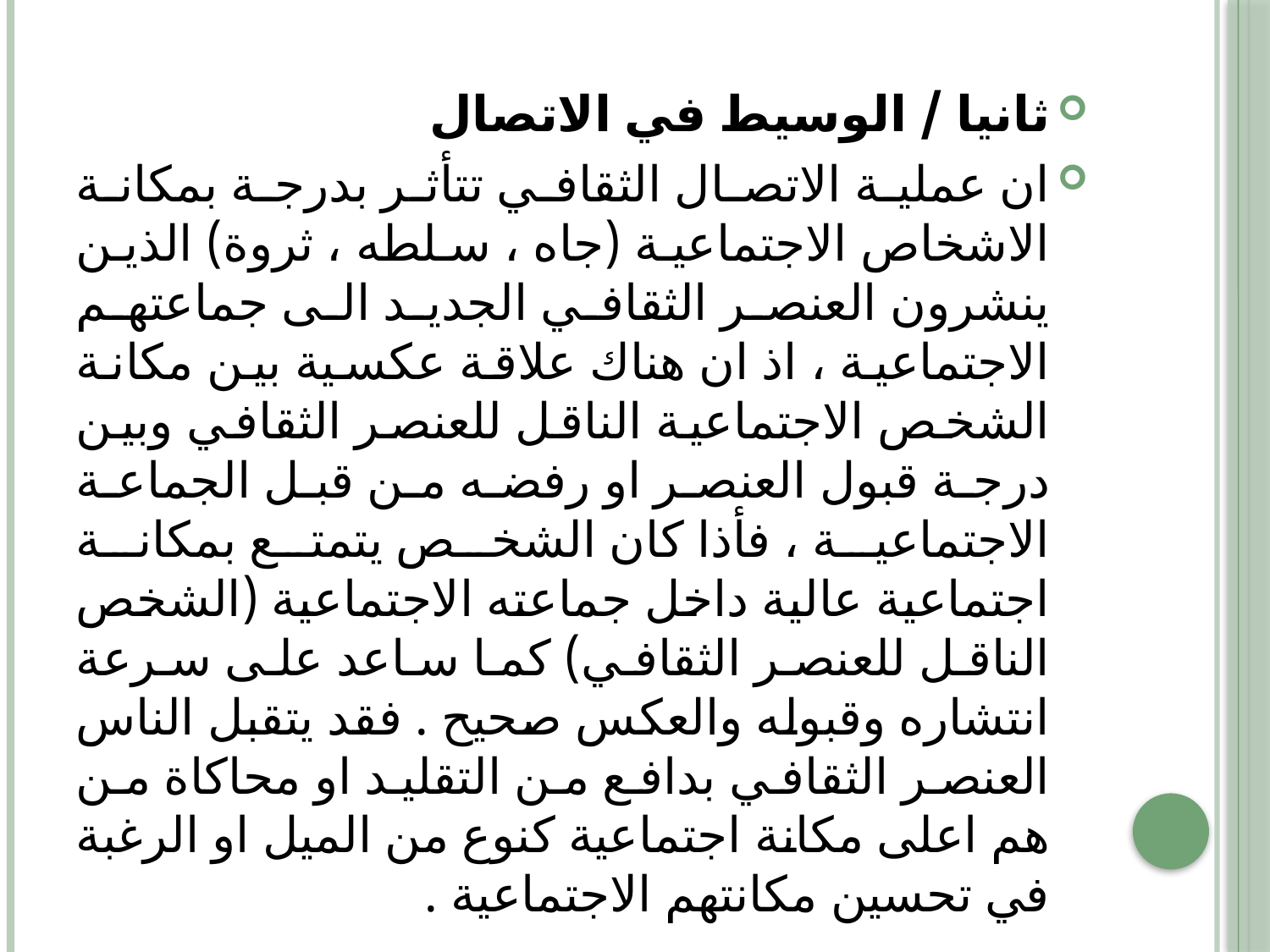

ثانيا / الوسيط في الاتصال
ان عملية الاتصال الثقافي تتأثر بدرجة بمكانة الاشخاص الاجتماعية (جاه ، سلطه ، ثروة) الذين ينشرون العنصر الثقافي الجديد الى جماعتهم الاجتماعية ، اذ ان هناك علاقة عكسية بين مكانة الشخص الاجتماعية الناقل للعنصر الثقافي وبين درجة قبول العنصر او رفضه من قبل الجماعة الاجتماعية ، فأذا كان الشخص يتمتع بمكانة اجتماعية عالية داخل جماعته الاجتماعية (الشخص الناقل للعنصر الثقافي) كما ساعد على سرعة انتشاره وقبوله والعكس صحيح . فقد يتقبل الناس العنصر الثقافي بدافع من التقليد او محاكاة من هم اعلى مكانة اجتماعية كنوع من الميل او الرغبة في تحسين مكانتهم الاجتماعية .